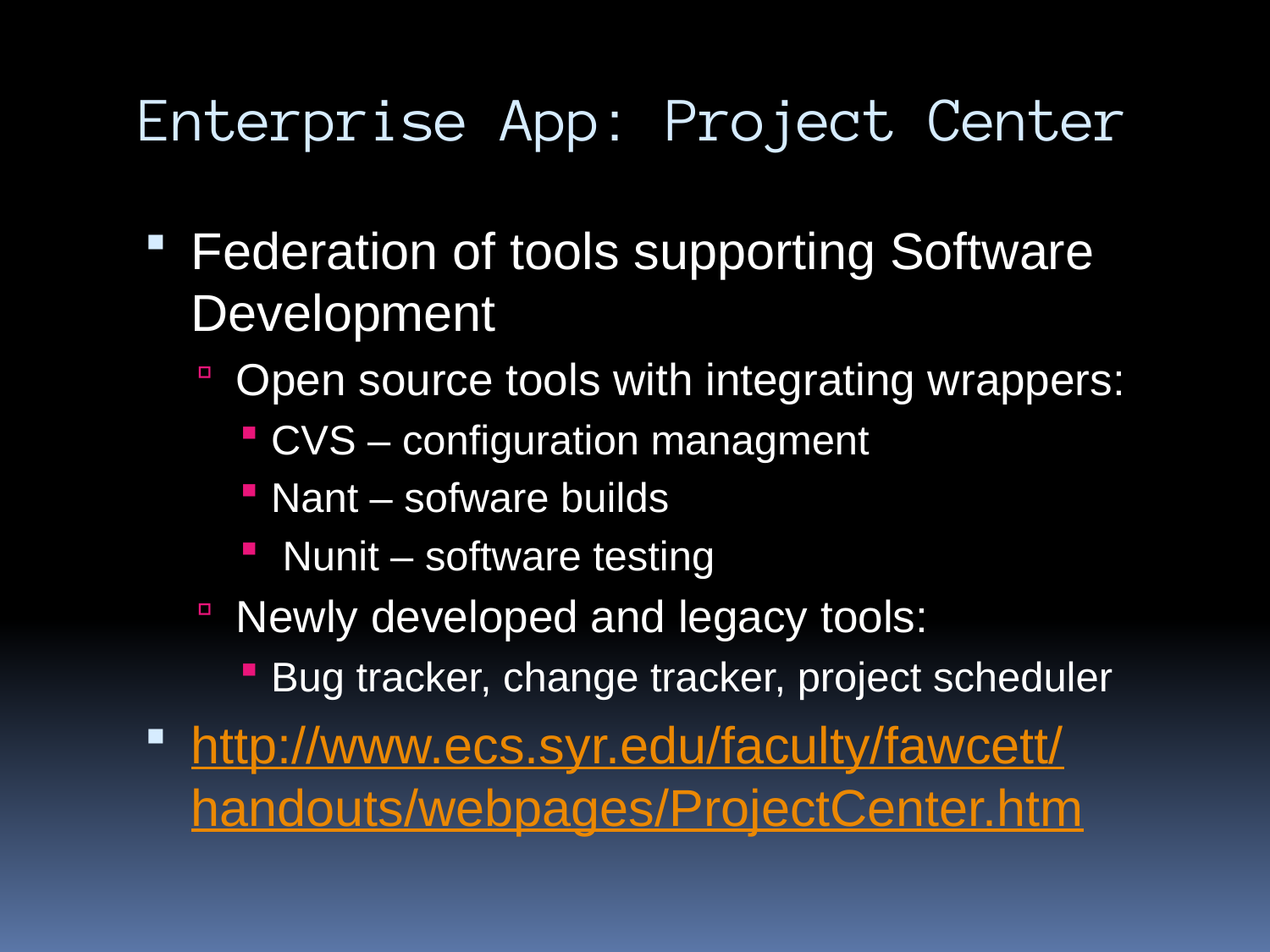

# Enterprise App: Project Center
Federation of tools supporting Software Development
Open source tools with integrating wrappers:
CVS – configuration managment
Nant – sofware builds
 Nunit – software testing
Newly developed and legacy tools:
Bug tracker, change tracker, project scheduler
http://www.ecs.syr.edu/faculty/fawcett/
handouts/webpages/ProjectCenter.htm

Enterprise Computing
56